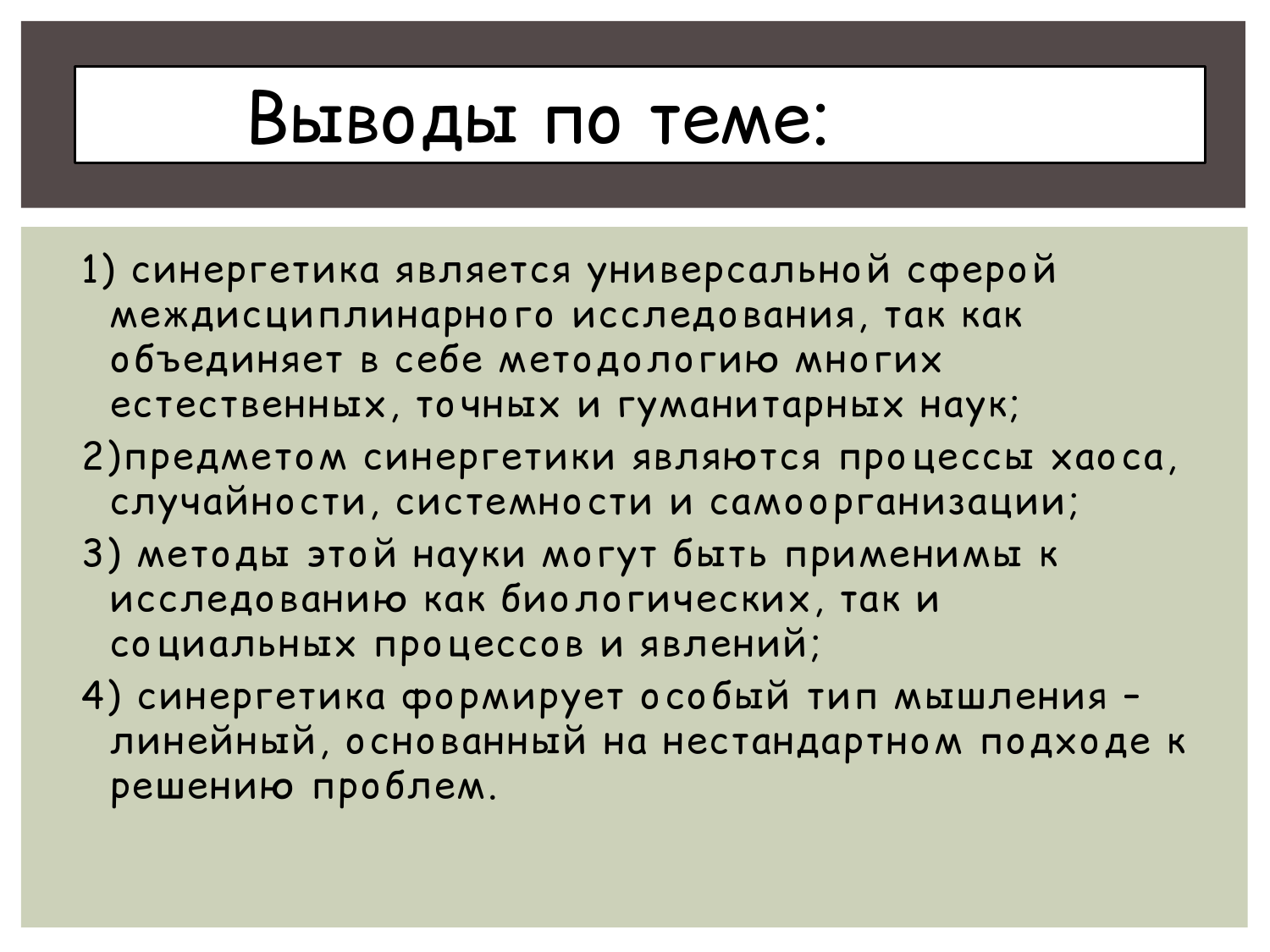

Выводы по теме:
1) синергетика является универсальной сферой междисциплинарного исследования, так как объединяет в себе методологию многих естественных, точных и гуманитарных наук;
2)предметом синергетики являются процессы хаоса, случайности, системности и самоорганизации;
3) методы этой науки могут быть применимы к исследованию как биологических, так и социальных процессов и явлений;
4) синергетика формирует особый тип мышления – линейный, основанный на нестандартном подходе к решению проблем.